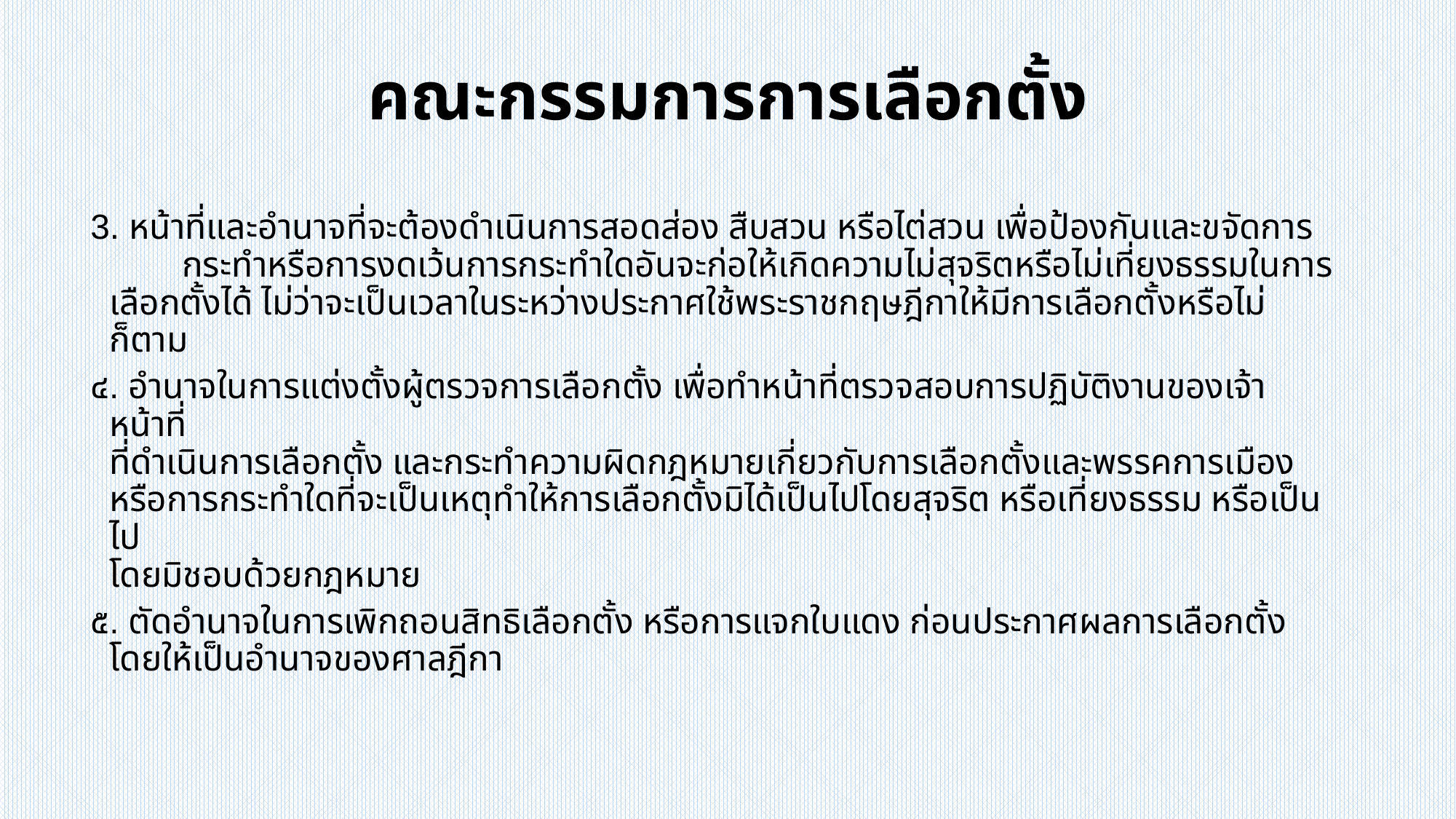

# คณะกรรมการการเลือกตั้ง

3. หน้าที่และอํานาจที่จะต้องดําเนินการสอดส่อง สืบสวน หรือไต่สวน เพื่อป้องกันและขจัดการ            กระทําหรือการงดเว้นการกระทําใดอันจะก่อให้เกิดความไม่สุจริตหรือไม่เที่ยงธรรมในการเลือกตั้งได้ ไม่ว่าจะเป็นเวลาในระหว่างประกาศใช้พระราชกฤษฎีกาให้มีการเลือกตั้งหรือไม่
ก็ตาม
๔. อำนาจในการแต่งตั้งผู้ตรวจการเลือกตั้ง เพื่อทำหน้าที่ตรวจสอบการปฏิบัติงานของเจ้าหน้าที่
ที่ดำเนินการเลือกตั้ง และกระทำความผิดกฎหมายเกี่ยวกับการเลือกตั้งและพรรคการเมือง หรือการกระทำใดที่จะเป็นเหตุทำให้การเลือกตั้งมิได้เป็นไปโดยสุจริต หรือเที่ยงธรรม หรือเป็นไป
โดยมิชอบด้วยกฎหมาย
๕. ตัดอำนาจในการเพิกถอนสิทธิเลือกตั้ง หรือการแจกใบแดง ก่อนประกาศผลการเลือกตั้ง
โดยให้เป็นอำนาจของศาลฎีกา